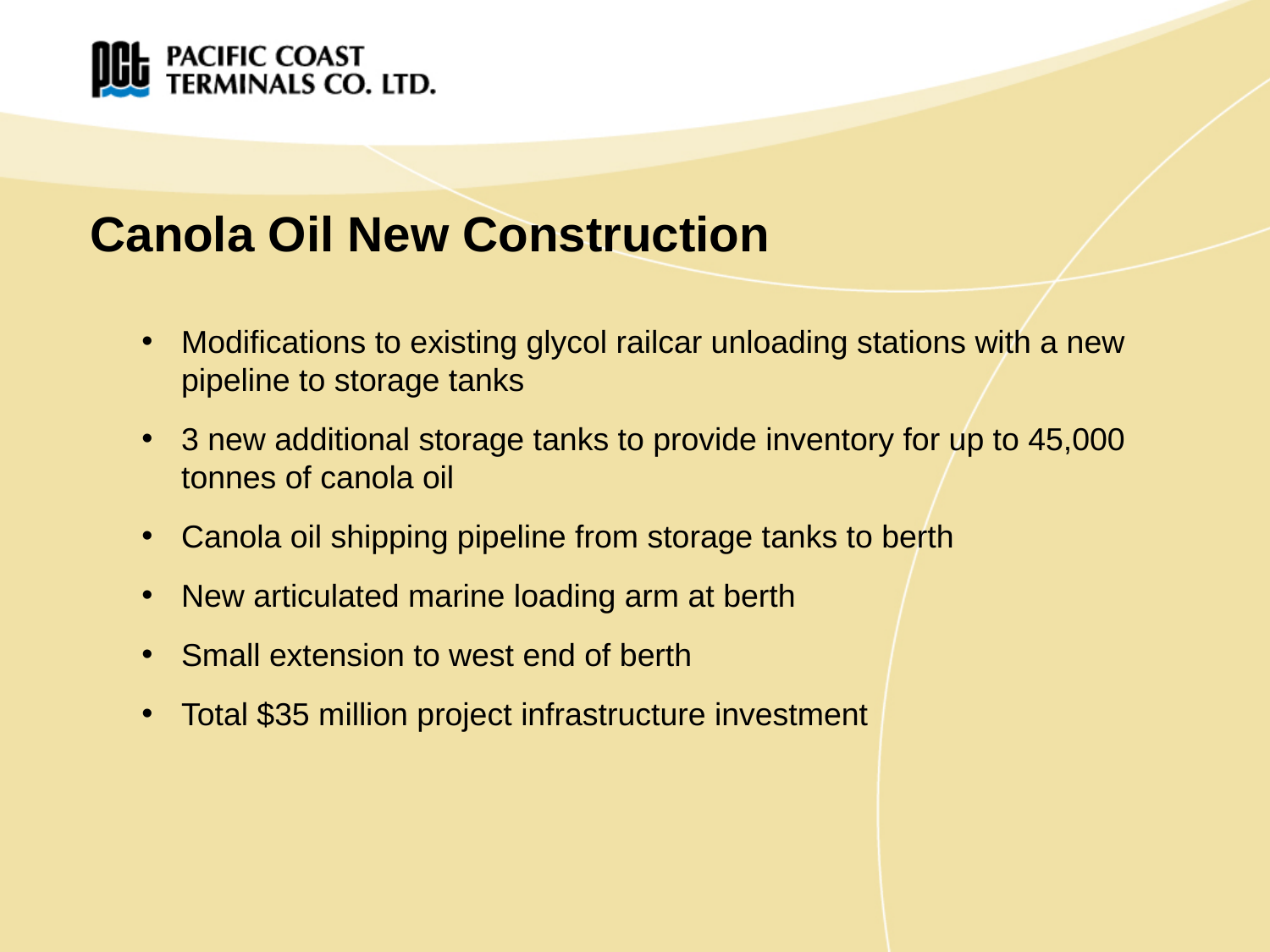

# Canola Oil New Construction

Modifications to existing glycol railcar unloading stations with a new pipeline to storage tanks
3 new additional storage tanks to provide inventory for up to 45,000 tonnes of canola oil
Canola oil shipping pipeline from storage tanks to berth
New articulated marine loading arm at berth
Small extension to west end of berth
Total $35 million project infrastructure investment